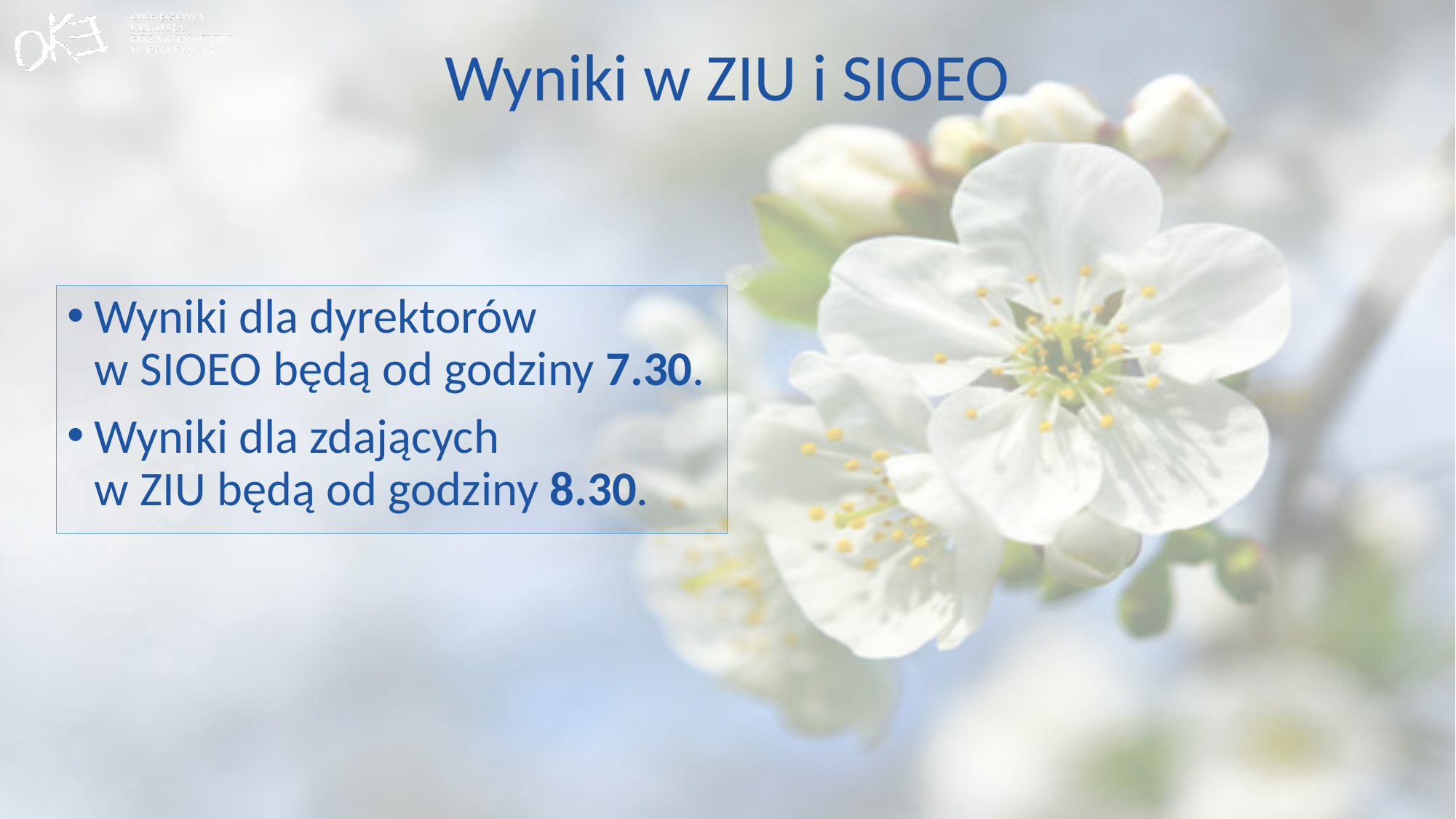

# Wyniki w ZIU i SIOEO
Wyniki dla dyrektorów
w SIOEO będą od godziny 7.30.
Wyniki dla zdających
w ZIU będą od godziny 8.30.